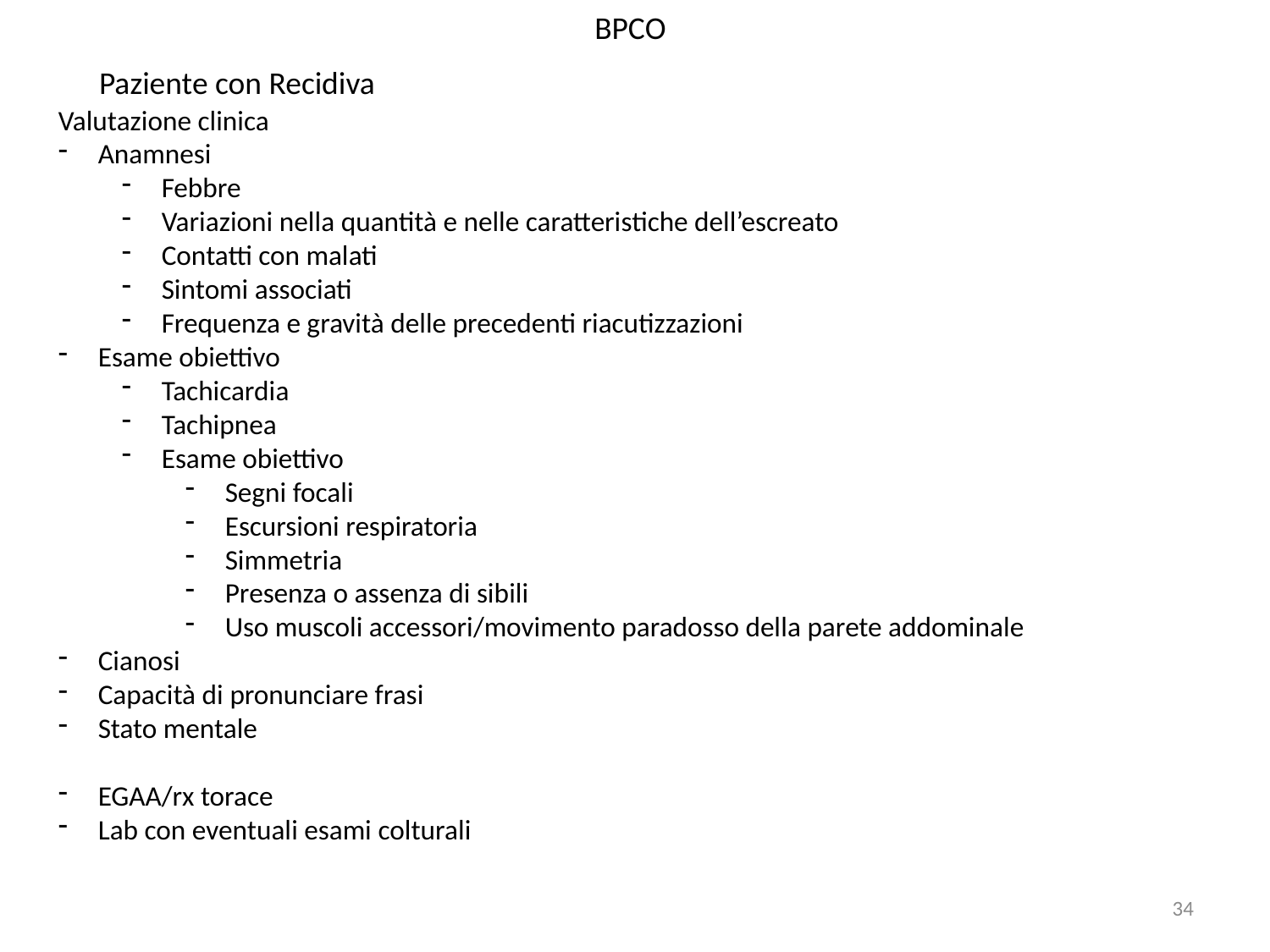

BPCO
Paziente con Recidiva
Valutazione clinica
Anamnesi
Febbre
Variazioni nella quantità e nelle caratteristiche dell’escreato
Contatti con malati
Sintomi associati
Frequenza e gravità delle precedenti riacutizzazioni
Esame obiettivo
Tachicardia
Tachipnea
Esame obiettivo
Segni focali
Escursioni respiratoria
Simmetria
Presenza o assenza di sibili
Uso muscoli accessori/movimento paradosso della parete addominale
Cianosi
Capacità di pronunciare frasi
Stato mentale

EGAA/rx torace
Lab con eventuali esami colturali

34